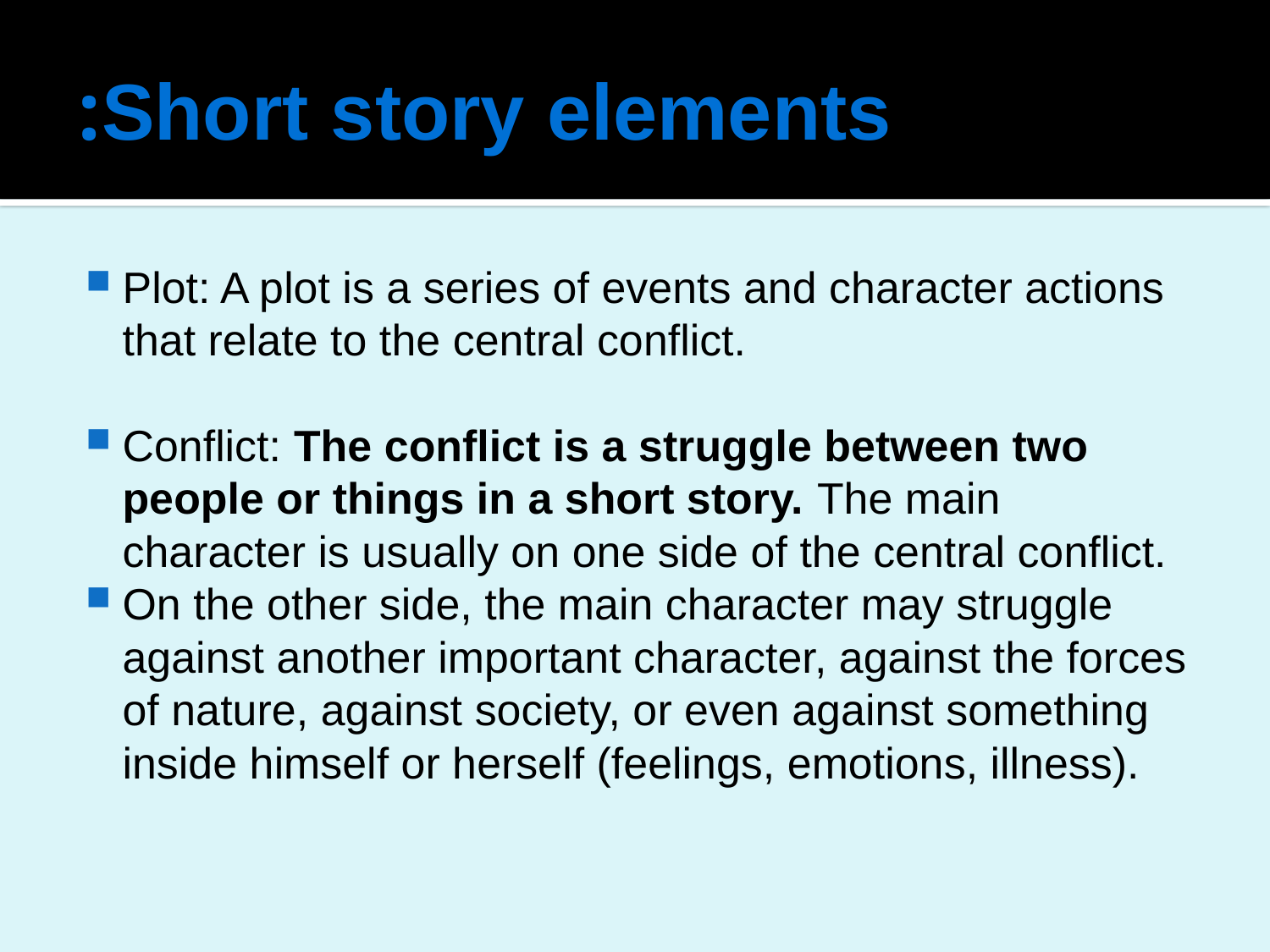

# Short story elements:
Plot: A plot is a series of events and character actions that relate to the central conflict.

Conflict: The conflict is a struggle between two people or things in a short story. The main character is usually on one side of the central conflict.
On the other side, the main character may struggle against another important character, against the forces of nature, against society, or even against something inside himself or herself (feelings, emotions, illness).